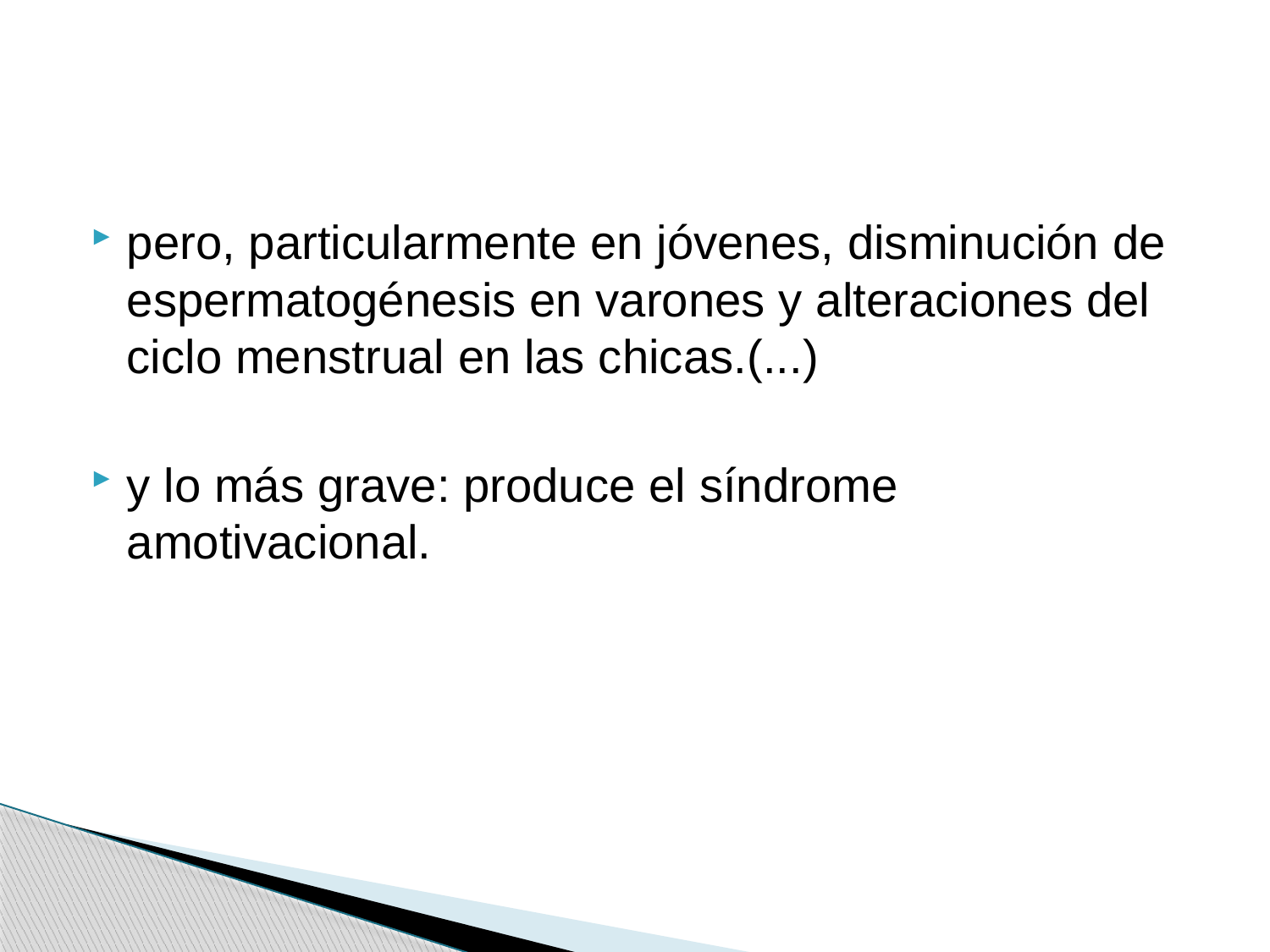

#
pero, particularmente en jóvenes, disminución de espermatogénesis en varones y alteraciones del ciclo menstrual en las chicas.(...)

y lo más grave: produce el síndrome amotivacional.